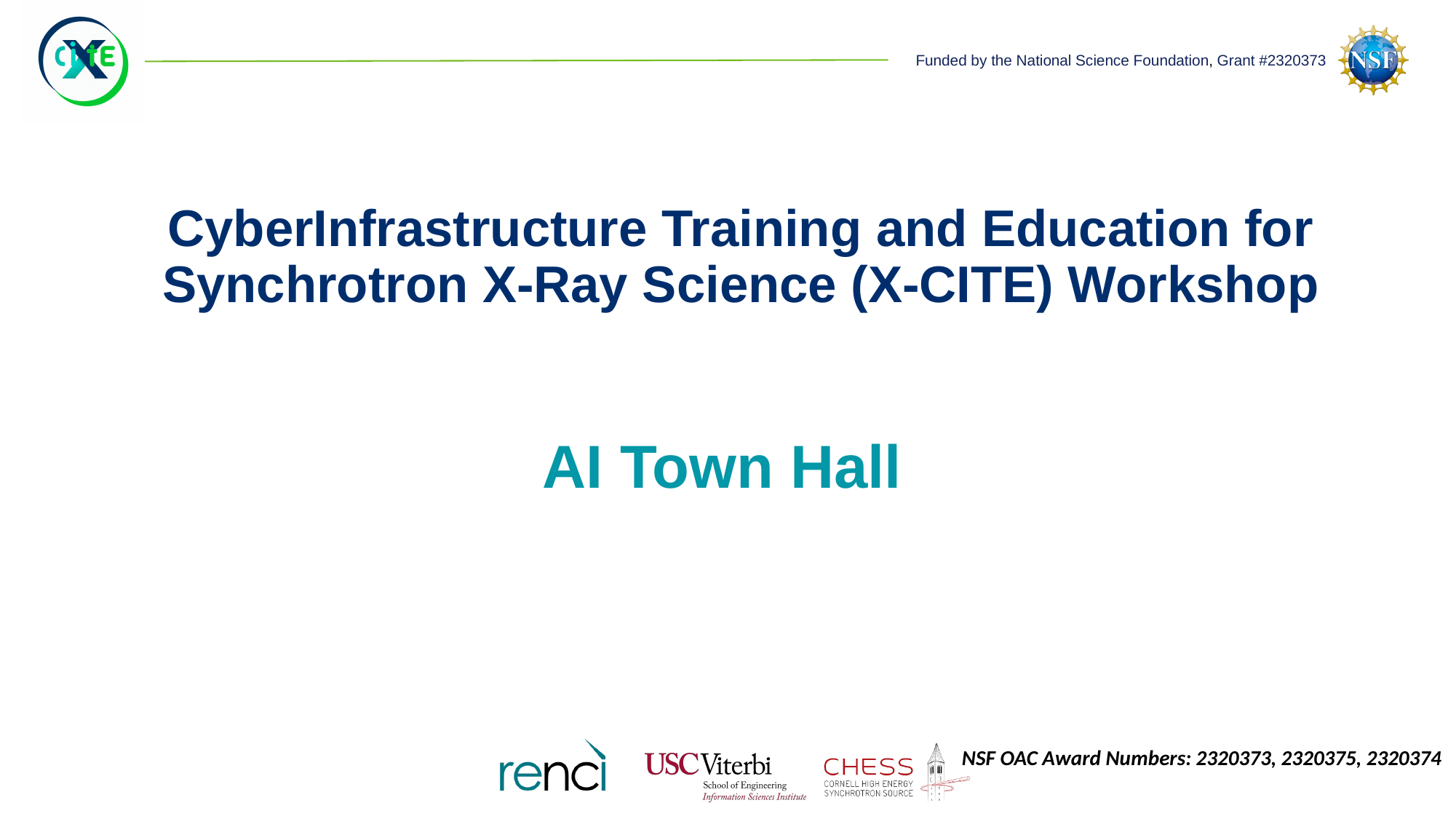

# CyberInfrastructure Training and Education for Synchrotron X-Ray Science (X-CITE) Workshop

AI Town Hall
NSF OAC Award Numbers: 2320373, 2320375, 2320374